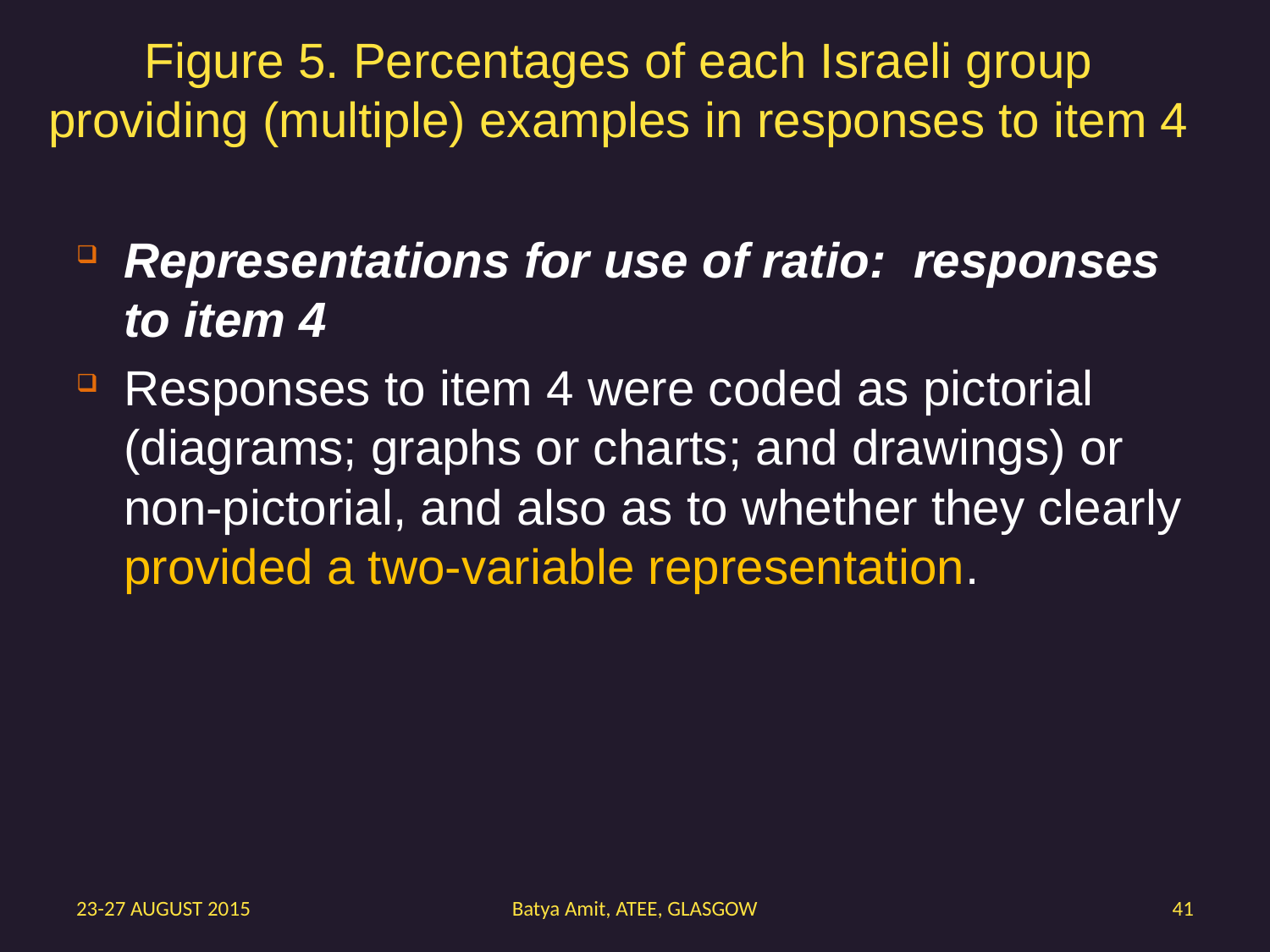

# Figure 5. Percentages of each Israeli group providing (multiple) examples in responses to item 4
Representations for use of ratio:  responses to item 4
Responses to item 4 were coded as pictorial (diagrams; graphs or charts; and drawings) or non-pictorial, and also as to whether they clearly provided a two-variable representation.

23-27 AUGUST 2015
Batya Amit, ATEE, GLASGOW
41